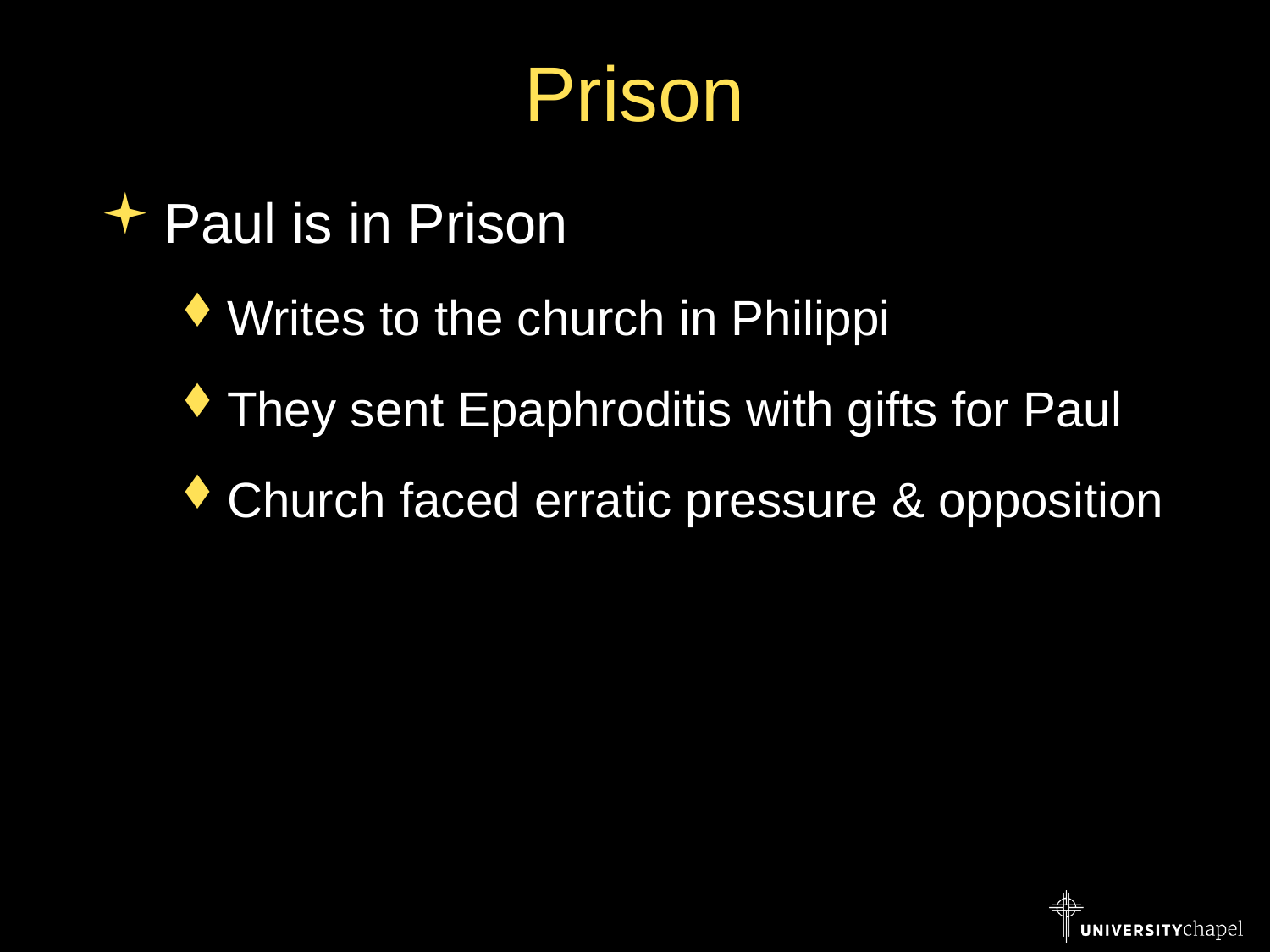

# Prison
Paul is in Prison
Writes to the church in Philippi
They sent Epaphroditis with gifts for Paul
Church faced erratic pressure & opposition